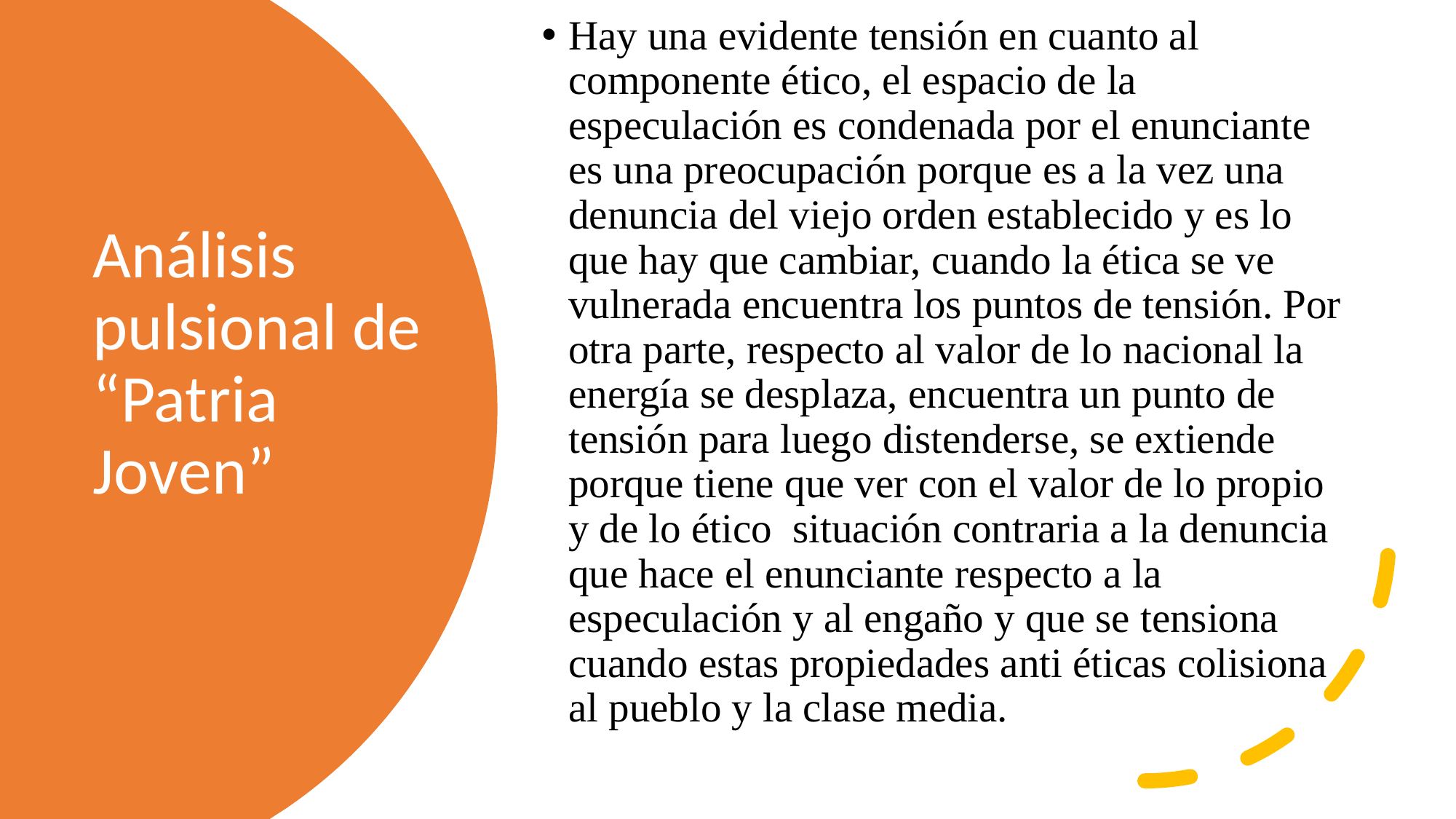

Hay una evidente tensión en cuanto al componente ético, el espacio de la especulación es condenada por el enunciante es una preocupación porque es a la vez una denuncia del viejo orden establecido y es lo que hay que cambiar, cuando la ética se ve vulnerada encuentra los puntos de tensión. Por otra parte, respecto al valor de lo nacional la energía se desplaza, encuentra un punto de tensión para luego distenderse, se extiende porque tiene que ver con el valor de lo propio y de lo ético  situación contraria a la denuncia que hace el enunciante respecto a la especulación y al engaño y que se tensiona cuando estas propiedades anti éticas colisiona al pueblo y la clase media.

# Análisis pulsional de “Patria Joven”